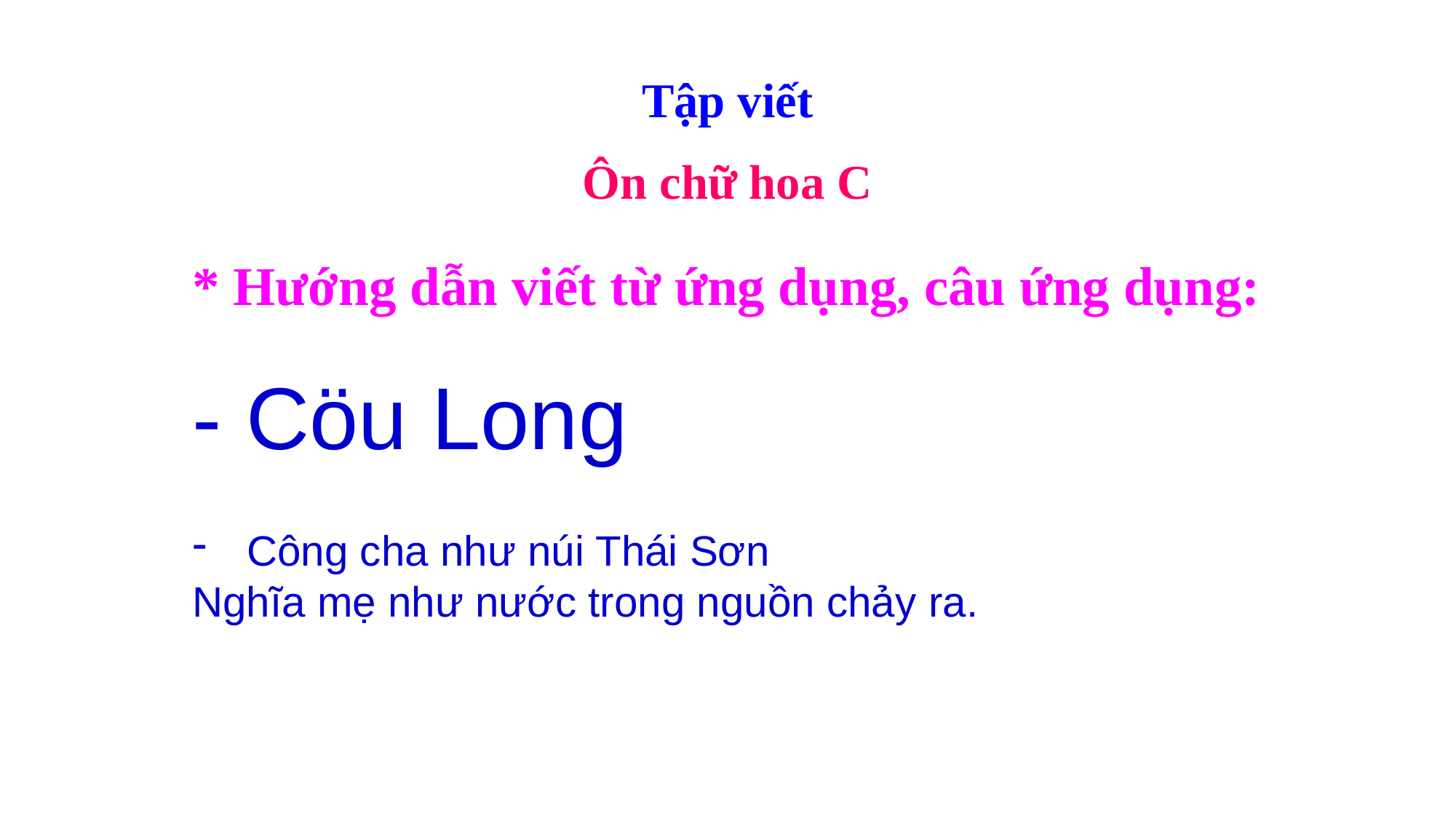

Tập viết
Ôn chữ hoa C
* Hướng dẫn viết từ ứng dụng, câu ứng dụng:
# - Cöu Long
Công cha như núi Thái Sơn
Nghĩa mẹ như nước trong nguồn chảy ra.